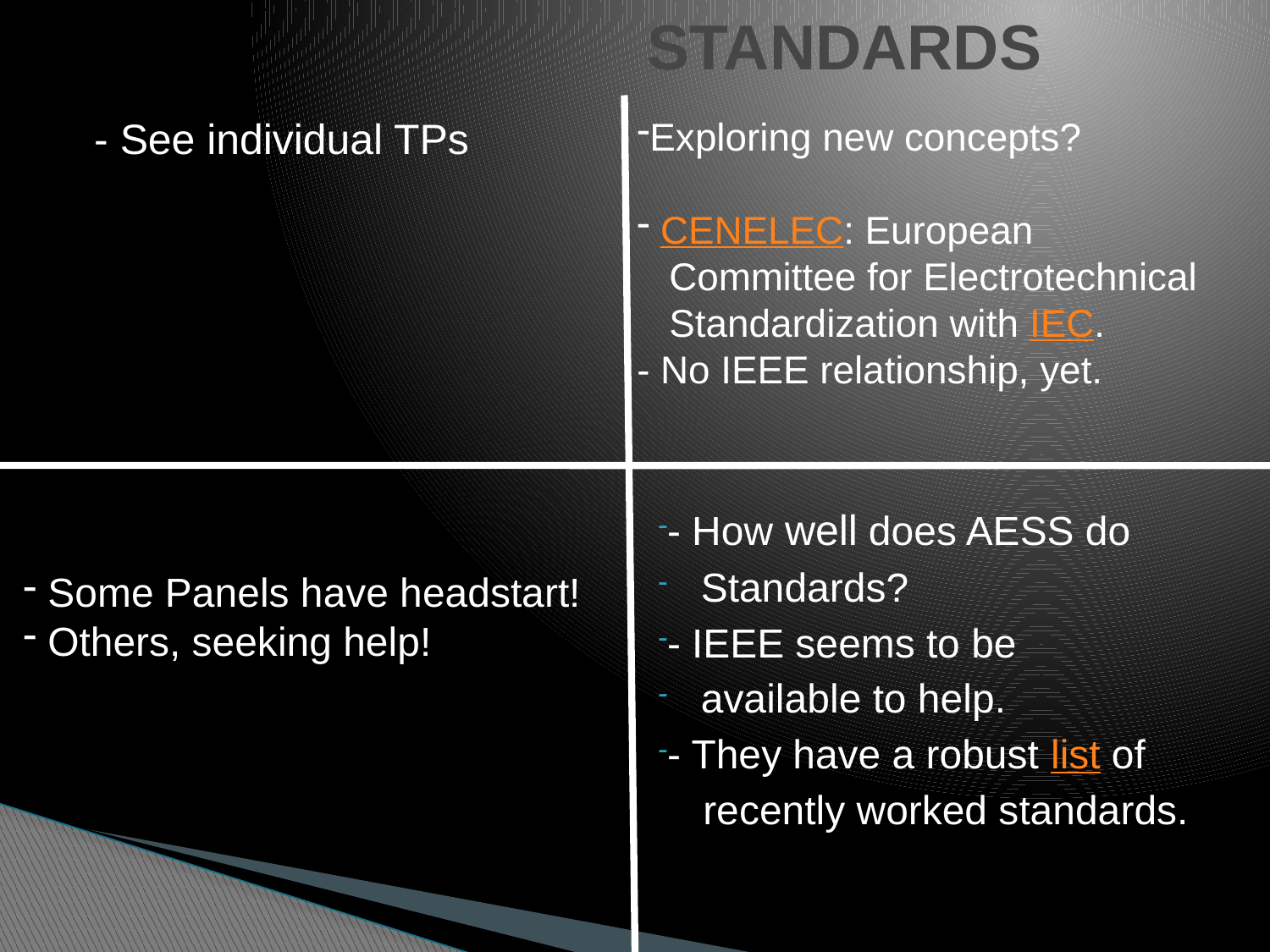

STANDARDS
- See individual TPs
Exploring new concepts?

 CENELEC: European
   Committee for Electrotechnical
   Standardization with IEC.
- No IEEE relationship, yet.
- How well does AESS do
   Standards?
- IEEE seems to be
   available to help.
- They have a robust list of
    recently worked standards.
 Some Panels have headstart!
 Others, seeking help!